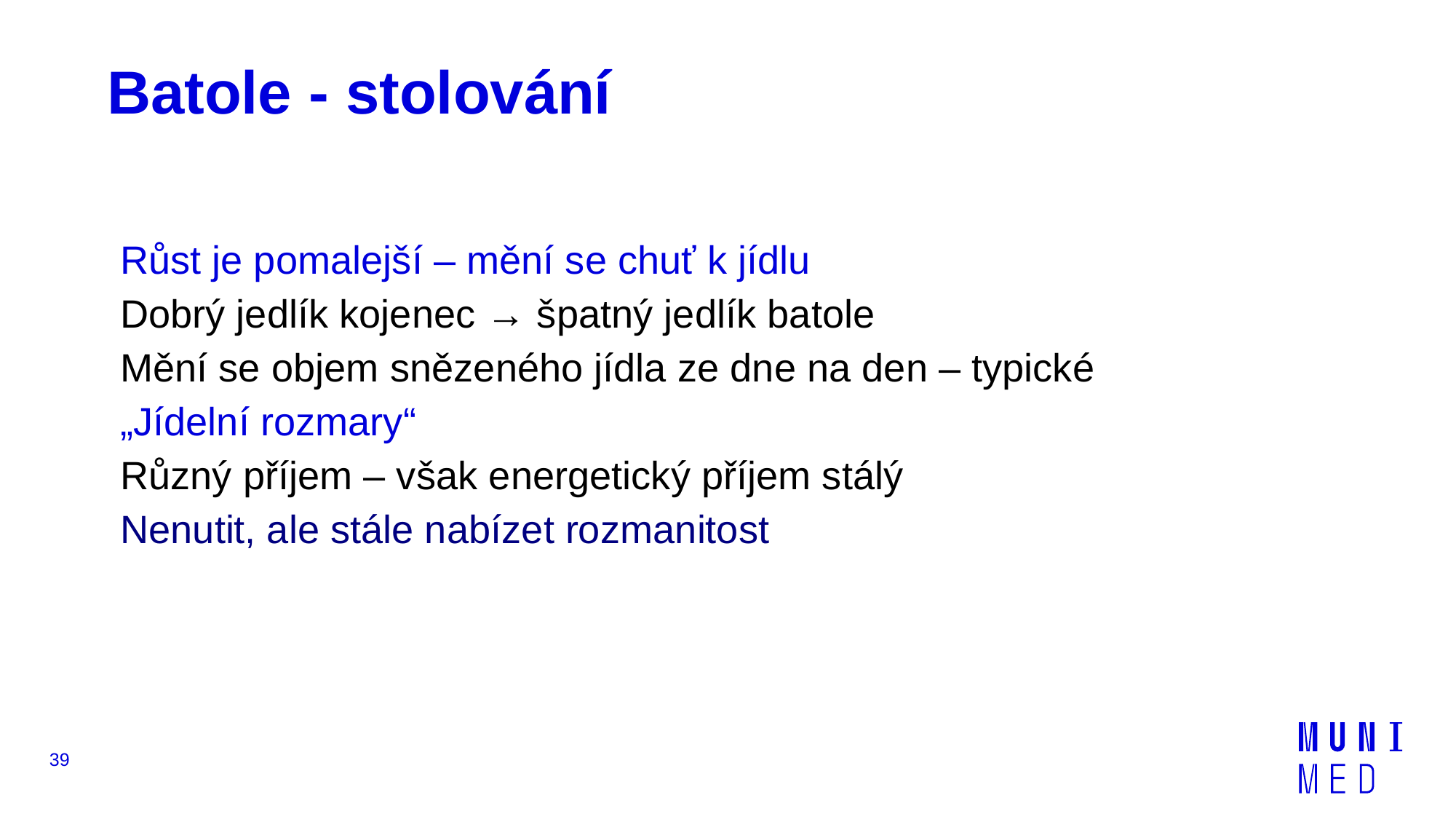

Batole - stolování
Růst je pomalejší – mění se chuť k jídlu
Dobrý jedlík kojenec → špatný jedlík batole
Mění se objem snězeného jídla ze dne na den – typické
„Jídelní rozmary“
Různý příjem – však energetický příjem stálý
Nenutit, ale stále nabízet rozmanitost
39